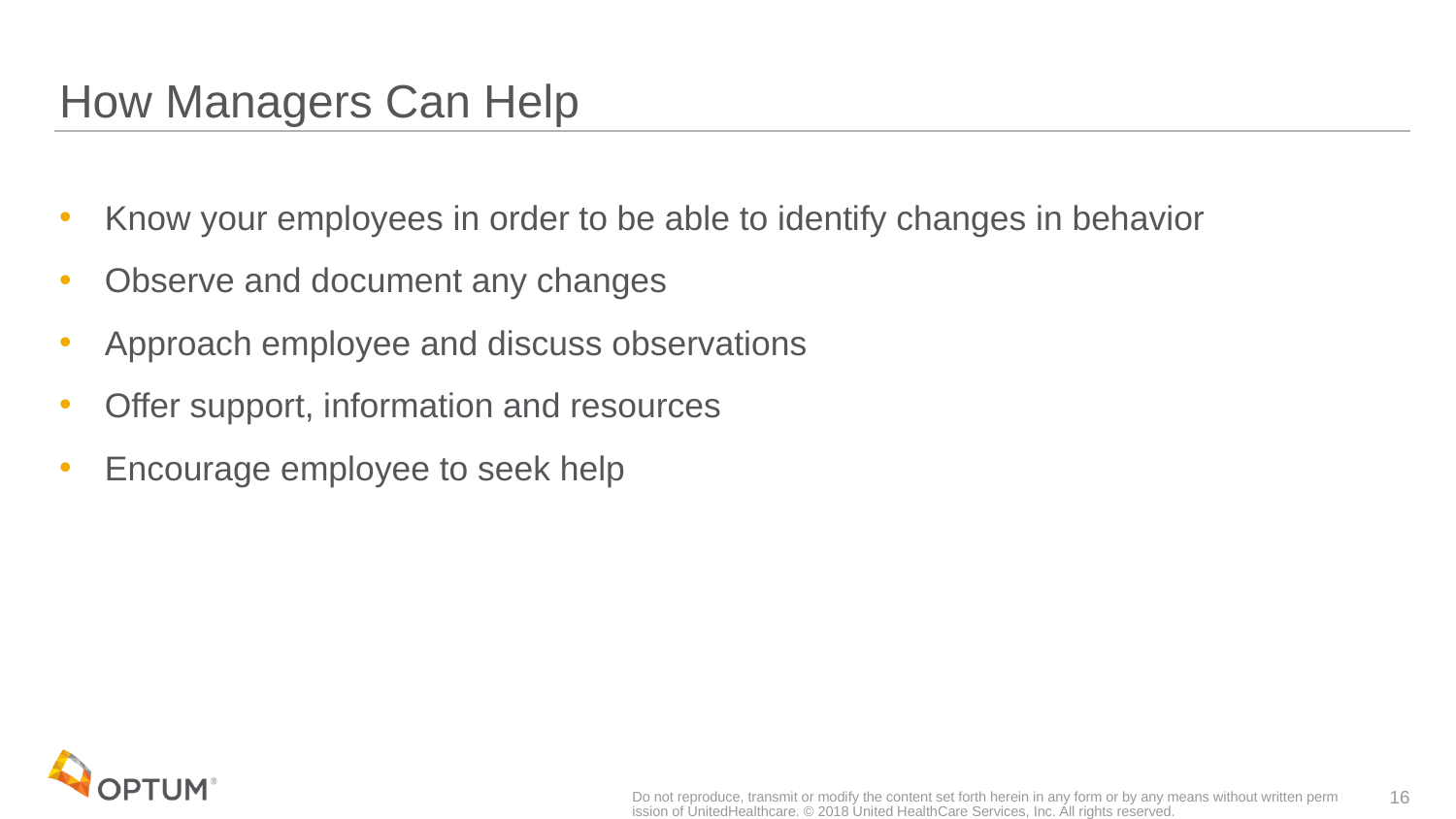

# How Managers Can Help

Know your employees in order to be able to identify changes in behavior
Observe and document any changes
Approach employee and discuss observations
Offer support, information and resources
Encourage employee to seek help

Do not reproduce, transmit or modify the content set forth herein in any form or by any means without written permission of UnitedHealthcare. © 2018 United HealthCare Services, Inc. All rights reserved.
16